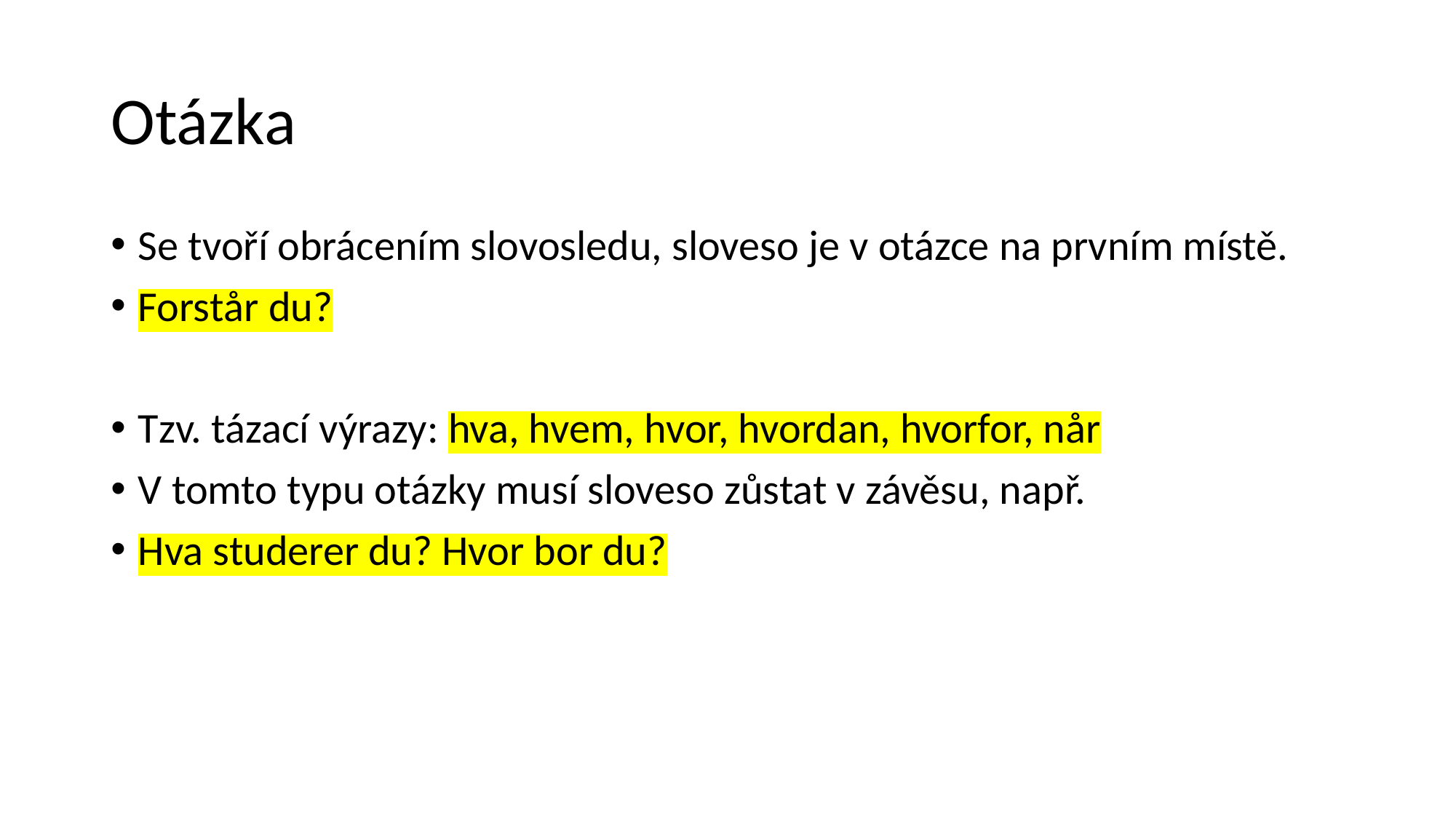

# Otázka
Se tvoří obrácením slovosledu, sloveso je v otázce na prvním místě.
Forstår du?

Tzv. tázací výrazy: hva, hvem, hvor, hvordan, hvorfor, når
V tomto typu otázky musí sloveso zůstat v závěsu, např.
Hva studerer du? Hvor bor du?